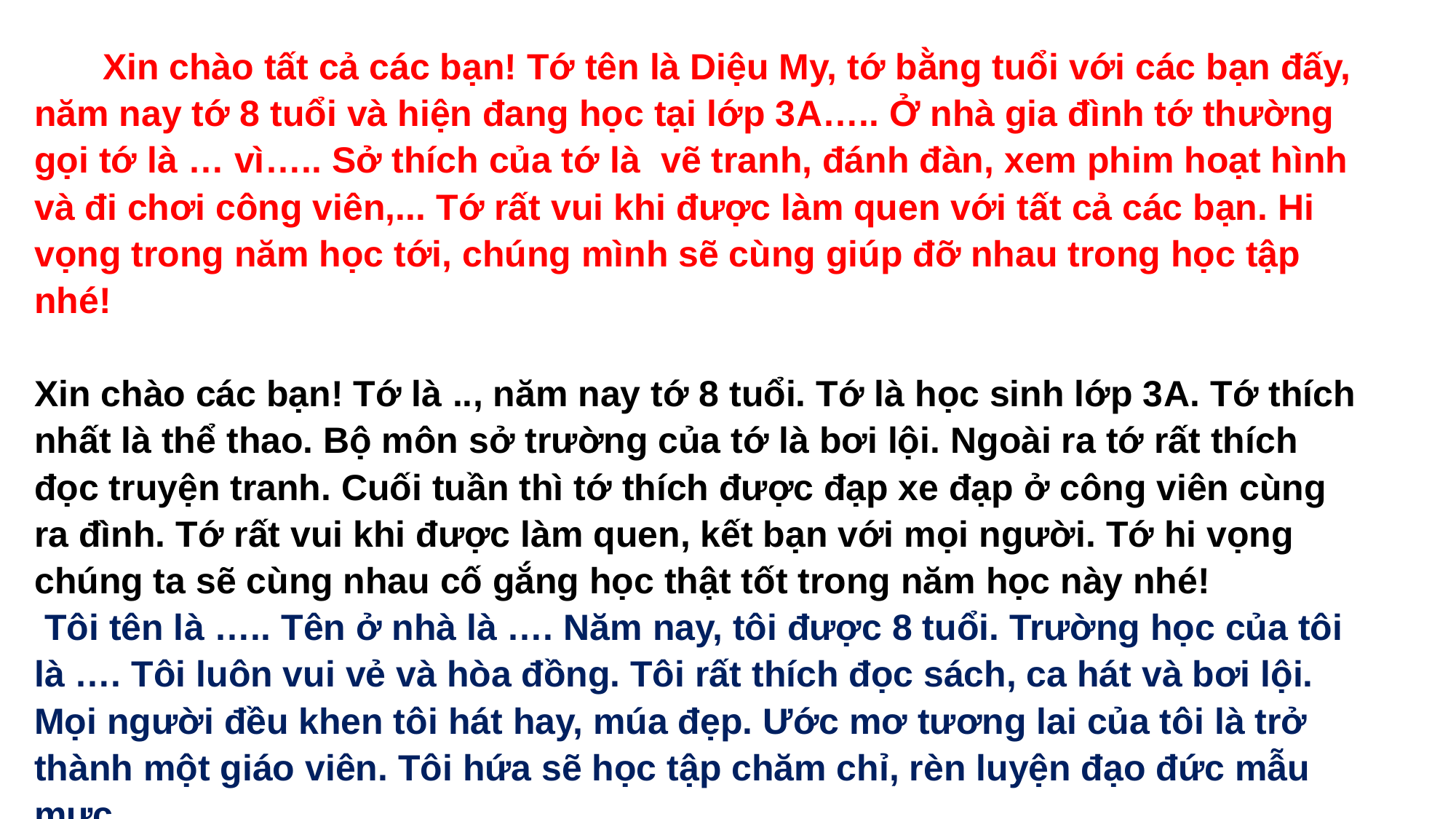

Xin chào tất cả các bạn! Tớ tên là Diệu My, tớ bằng tuổi với các bạn đấy, năm nay tớ 8 tuổi và hiện đang học tại lớp 3A….. Ở nhà gia đình tớ thường gọi tớ là … vì….. Sở thích của tớ là  vẽ tranh, đánh đàn, xem phim hoạt hình và đi chơi công viên,... Tớ rất vui khi được làm quen với tất cả các bạn. Hi vọng trong năm học tới, chúng mình sẽ cùng giúp đỡ nhau trong học tập nhé!

Xin chào các bạn! Tớ là .., năm nay tớ 8 tuổi. Tớ là học sinh lớp 3A. Tớ thích nhất là thể thao. Bộ môn sở trường của tớ là bơi lội. Ngoài ra tớ rất thích đọc truyện tranh. Cuối tuần thì tớ thích được đạp xe đạp ở công viên cùng ra đình. Tớ rất vui khi được làm quen, kết bạn với mọi người. Tớ hi vọng chúng ta sẽ cùng nhau cố gắng học thật tốt trong năm học này nhé!
 Tôi tên là ….. Tên ở nhà là …. Năm nay, tôi được 8 tuổi. Trường học của tôi là …. Tôi luôn vui vẻ và hòa đồng. Tôi rất thích đọc sách, ca hát và bơi lội. Mọi người đều khen tôi hát hay, múa đẹp. Ước mơ tương lai của tôi là trở thành một giáo viên. Tôi hứa sẽ học tập chăm chỉ, rèn luyện đạo đức mẫu mực .